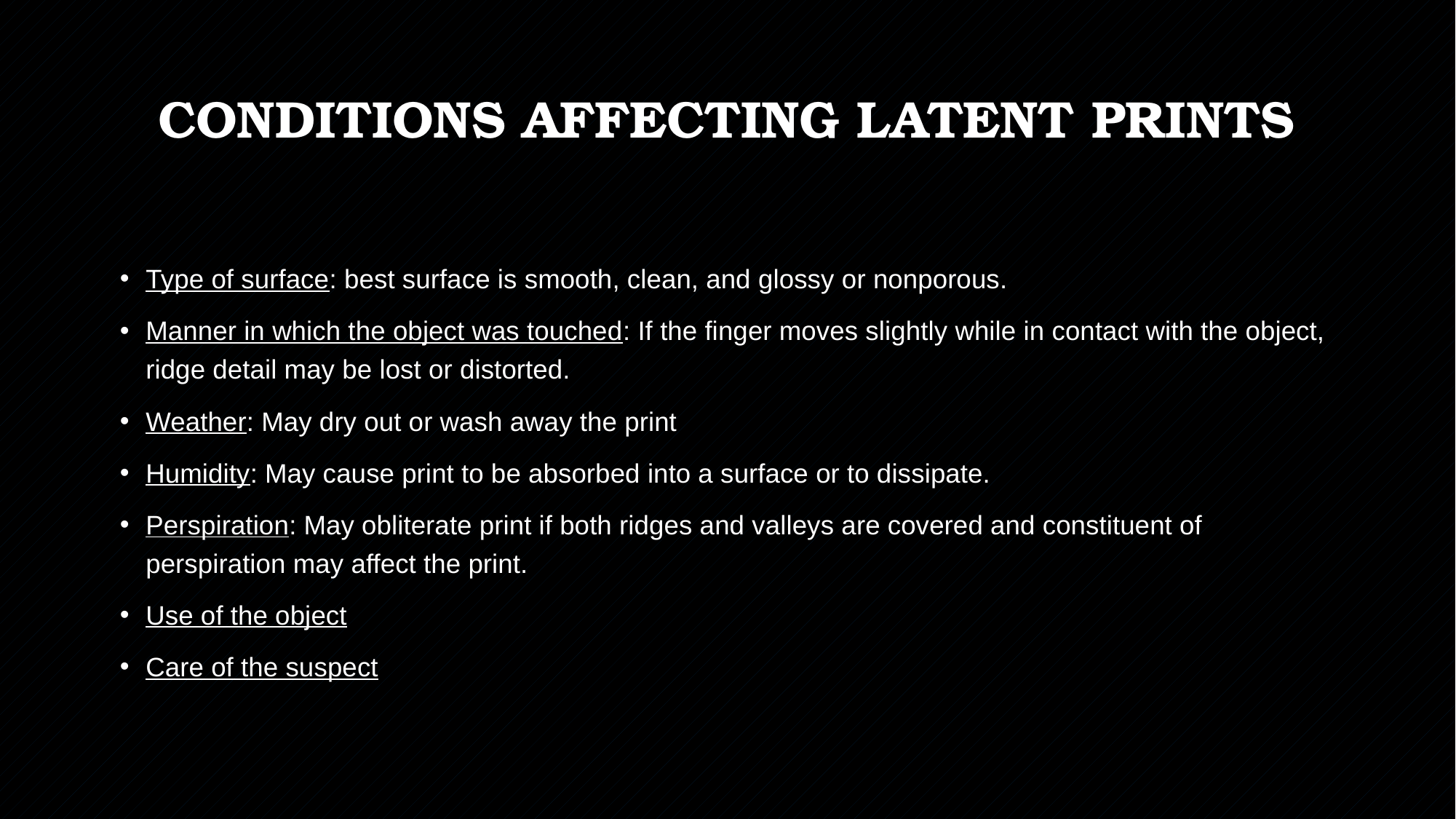

# Conditions Affecting Latent Prints
Type of surface: best surface is smooth, clean, and glossy or nonporous.
Manner in which the object was touched: If the finger moves slightly while in contact with the object, ridge detail may be lost or distorted.
Weather: May dry out or wash away the print
Humidity: May cause print to be absorbed into a surface or to dissipate.
Perspiration: May obliterate print if both ridges and valleys are covered and constituent of perspiration may affect the print.
Use of the object
Care of the suspect